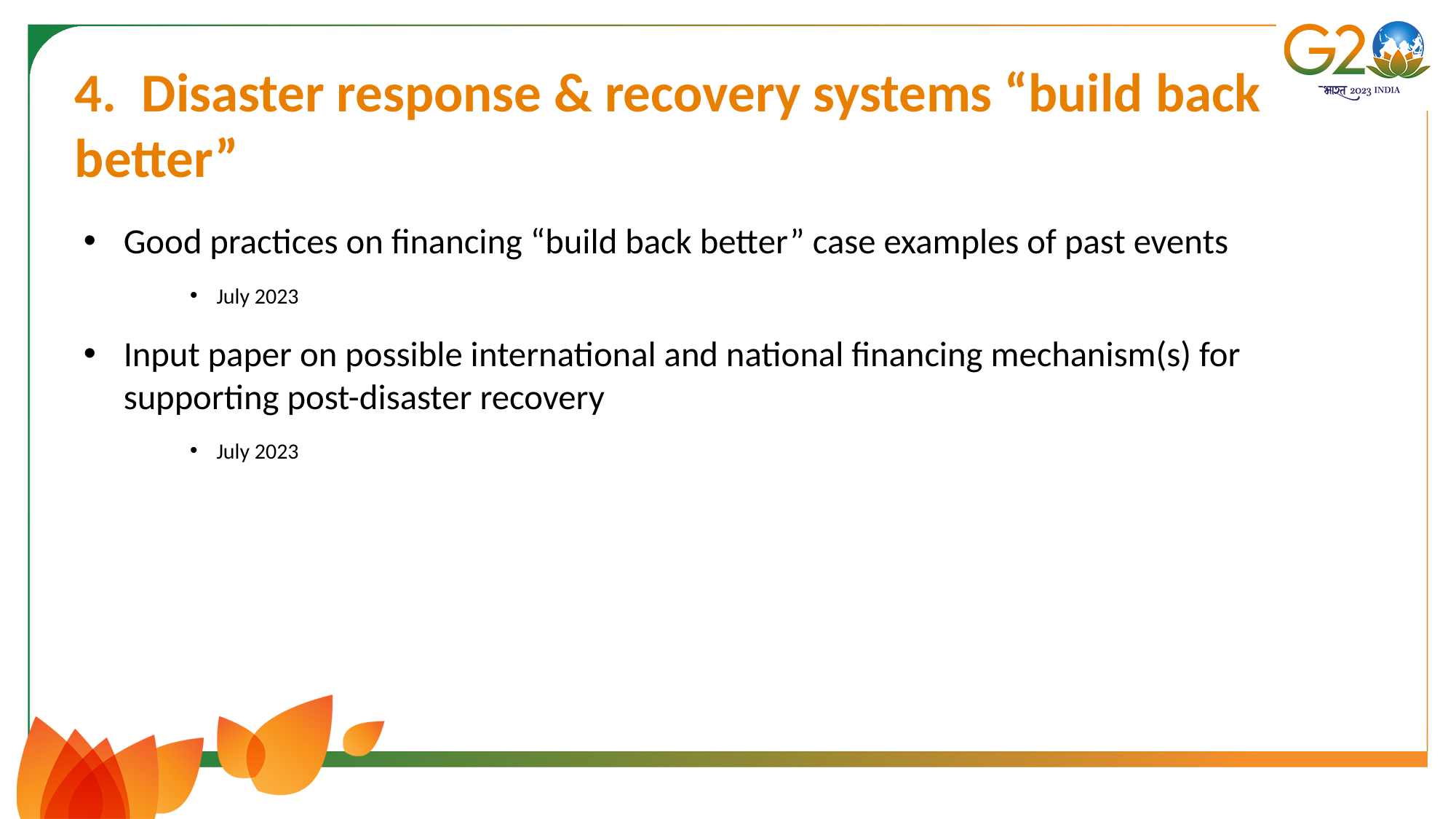

# 4.  Disaster response & recovery systems “build back better”
Good practices on financing “build back better” case examples of past events
July 2023
Input paper on possible international and national financing mechanism(s) for supporting post-disaster recovery
July 2023